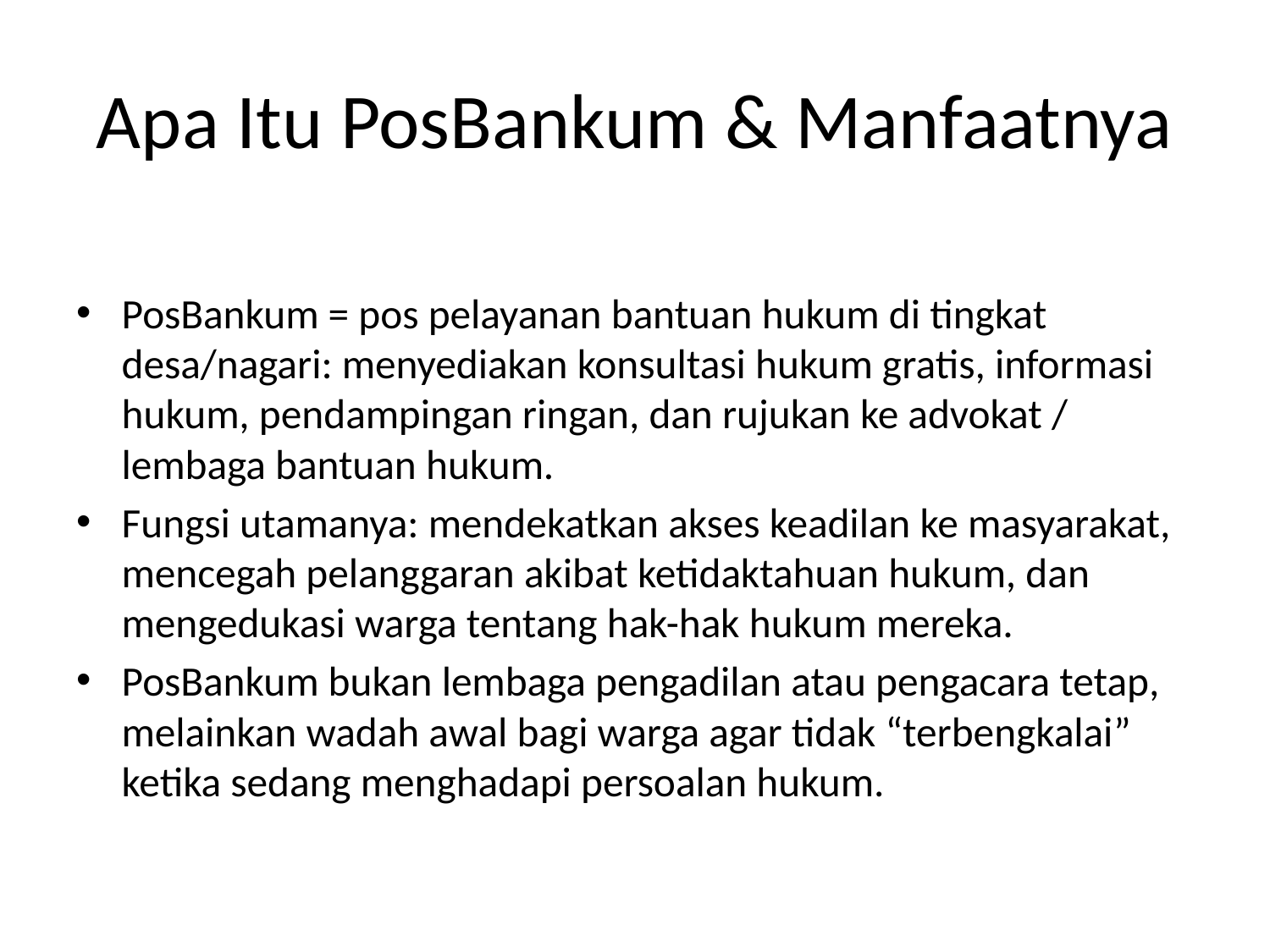

# Apa Itu PosBankum & Manfaatnya

PosBankum = pos pelayanan bantuan hukum di tingkat desa/nagari: menyediakan konsultasi hukum gratis, informasi hukum, pendampingan ringan, dan rujukan ke advokat / lembaga bantuan hukum.
Fungsi utamanya: mendekatkan akses keadilan ke masyarakat, mencegah pelanggaran akibat ketidaktahuan hukum, dan mengedukasi warga tentang hak-hak hukum mereka.
PosBankum bukan lembaga pengadilan atau pengacara tetap, melainkan wadah awal bagi warga agar tidak “terbengkalai” ketika sedang menghadapi persoalan hukum.